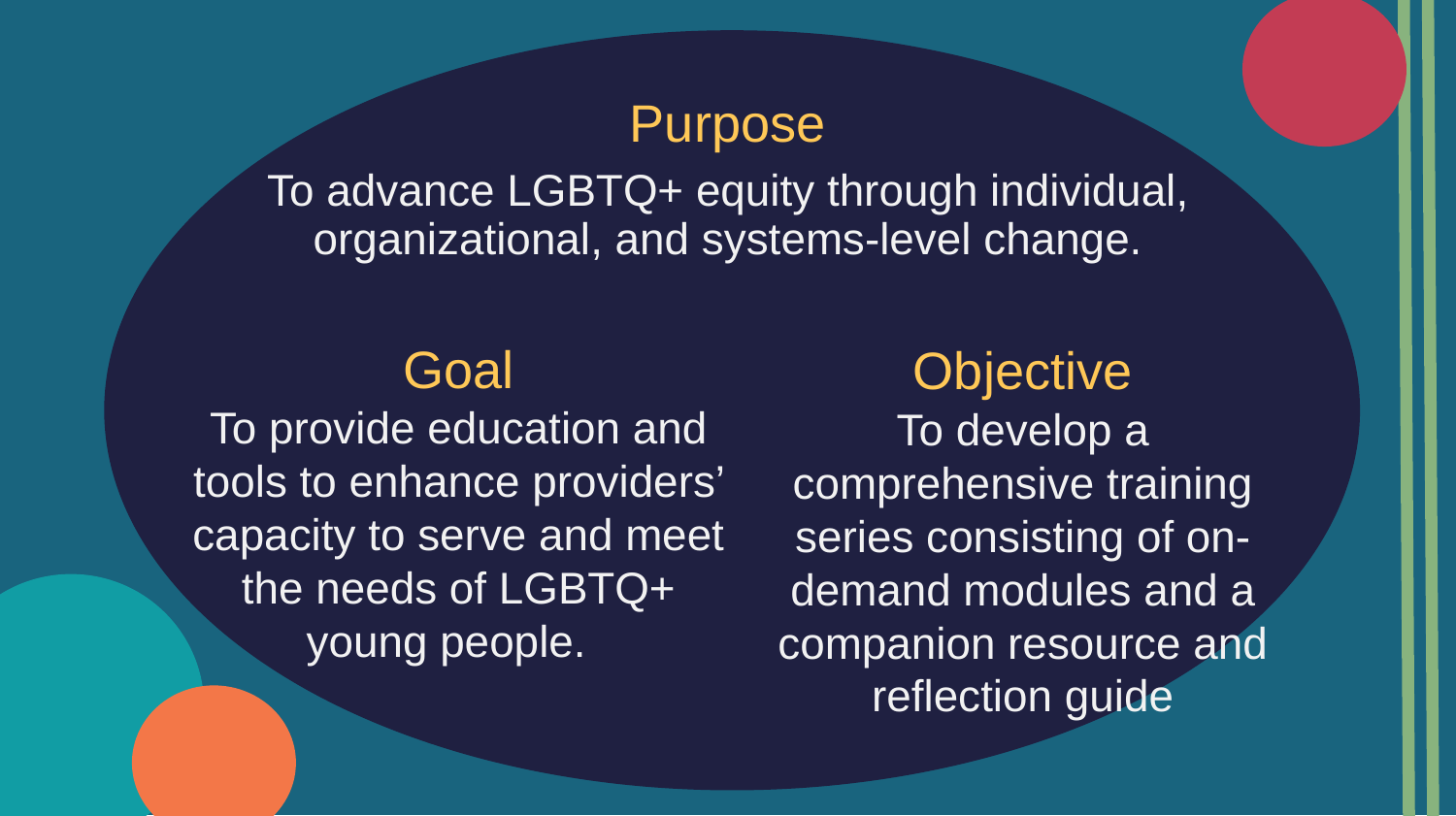

Purpose
To advance LGBTQ+ equity through individual, organizational, and systems-level change.

Goal
To provide education and tools to enhance providers’ capacity to serve and meet the needs of LGBTQ+ young people.
Objective
To develop a comprehensive training series consisting of on-demand modules and a companion resource and reflection guide